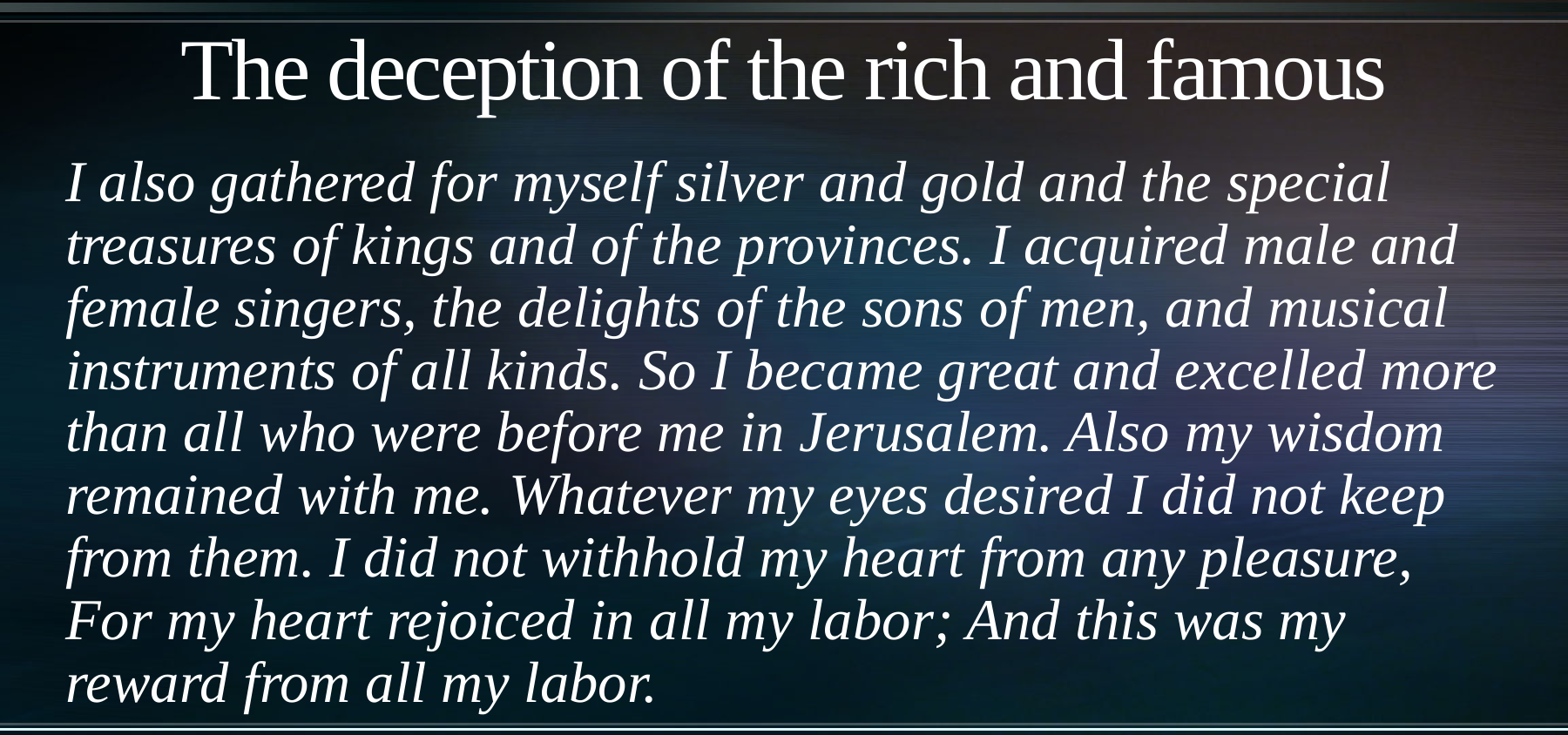

# The deception of the rich and famous
I also gathered for myself silver and gold and the special treasures of kings and of the provinces. I acquired male and female singers, the delights of the sons of men, and musical instruments of all kinds. So I became great and excelled more than all who were before me in Jerusalem. Also my wisdom remained with me. Whatever my eyes desired I did not keep from them. I did not withhold my heart from any pleasure, For my heart rejoiced in all my labor; And this was my reward from all my labor.